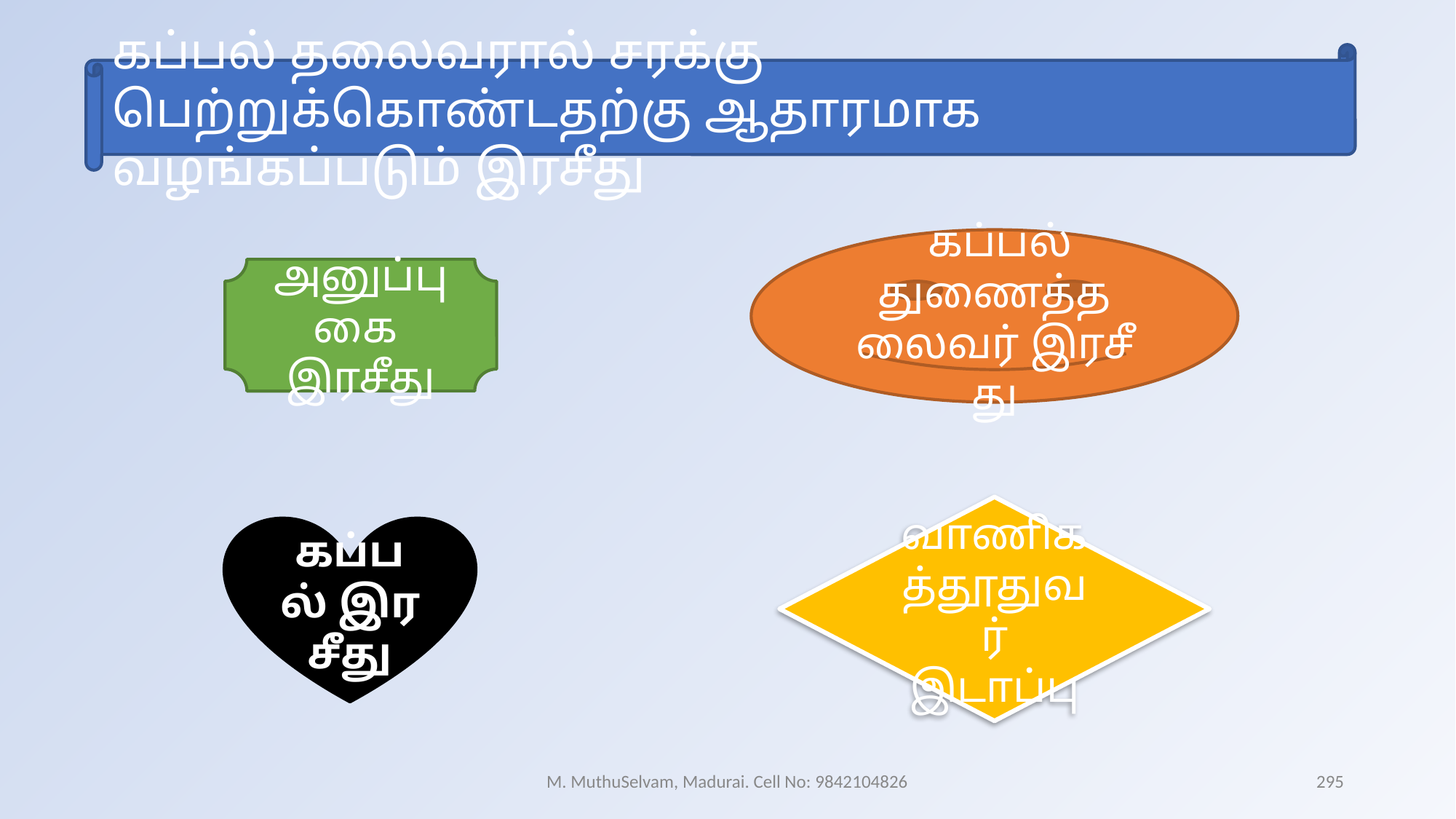

கப்பல் தலைவரால் சரக்கு பெற்றுக்கொண்டதற்கு ஆதாரமாக வழங்கப்படும் இரசீது
 கப்பல் துணைத்தலைவர் இரசீது
அனுப்புகை
இரசீது
வாணிகத்தூதுவர் இடாப்பு
கப்பல் இரசீது
M. MuthuSelvam, Madurai. Cell No: 9842104826
295